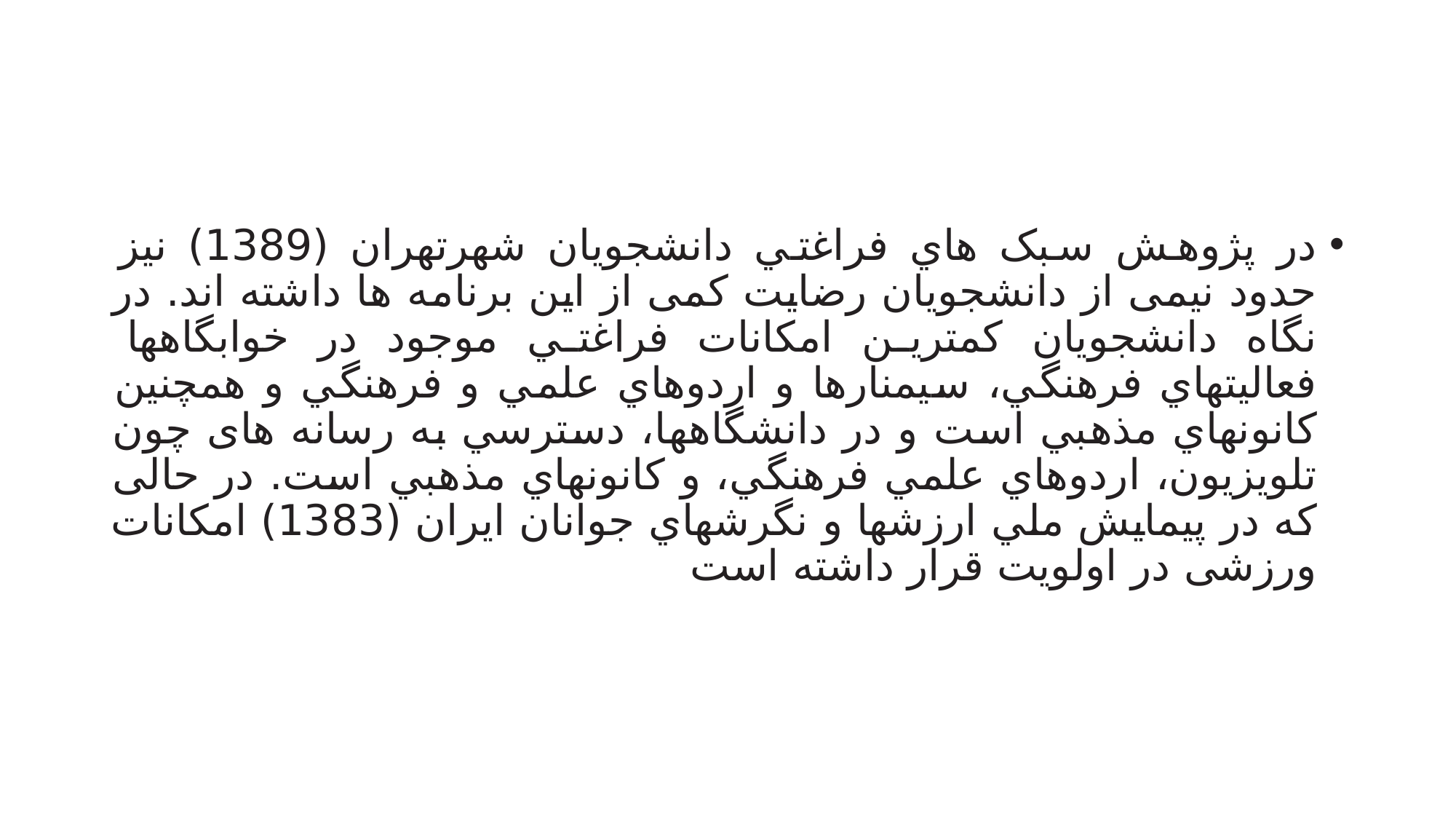

#
در پژوهش سبک هاي فراغتي دانشجویان شهرتهران (1389) نیز حدود نیمی از دانشجویان رضایت کمی از این برنامه ها داشته اند. در نگاه دانشجویان کمترین امکانات فراغتي موجود در خوابگاهها فعالیتهاي فرهنگي، سیمنارها و اردوهاي علمي و فرهنگي و همچنین کانونهاي مذهبي است و در دانشگاهها، دسترسي به رسانه های چون تلویزیون، اردوهاي علمي فرهنگي، و کانونهاي مذهبي است. در حالی که در پیمایش ملي ارزشها و نگرشهاي جوانان ایران (1383) امکانات ورزشی در اولویت قرار داشته است